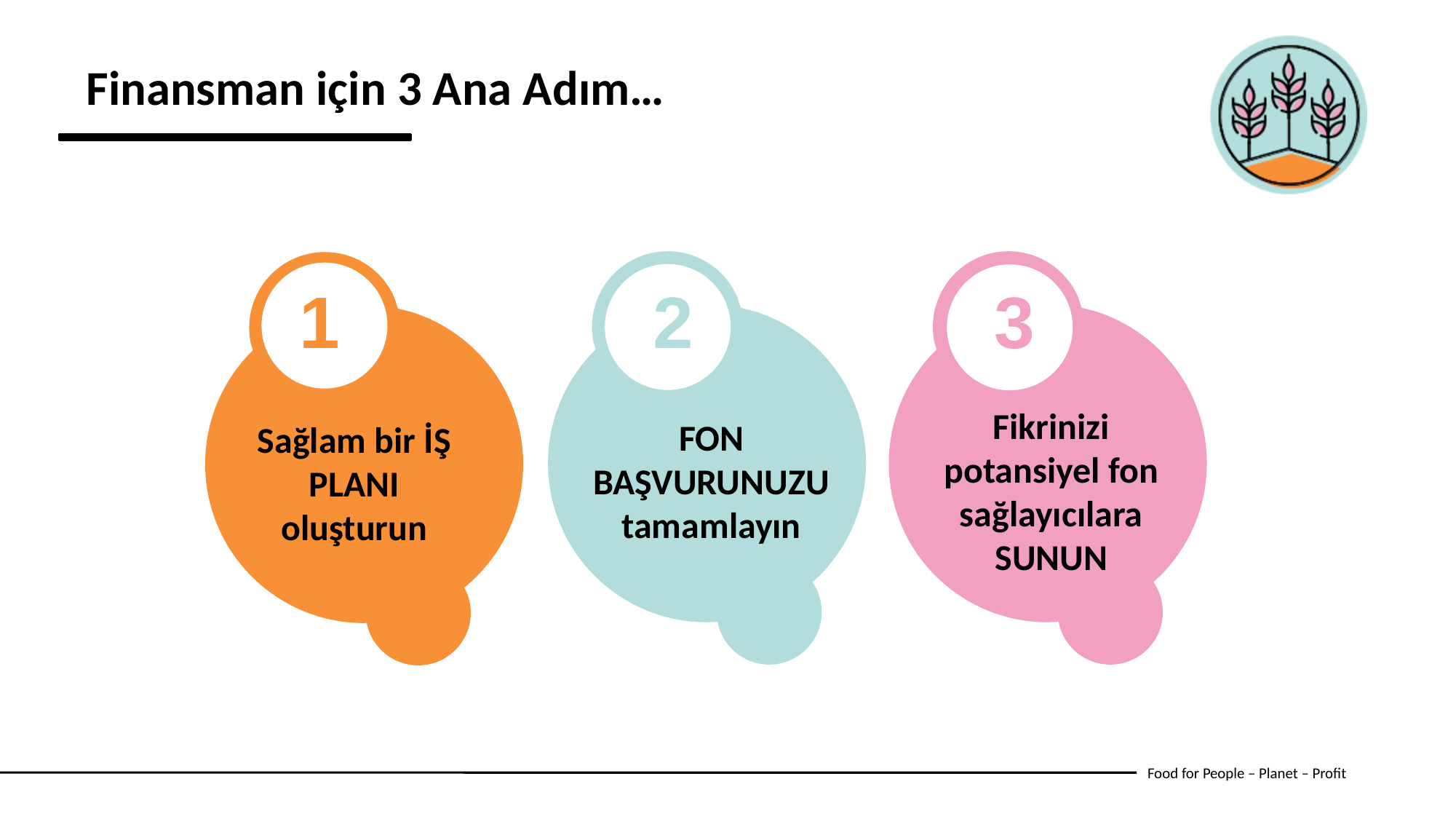

Finansman için 3 Ana Adım…
1
2
3
Fikrinizi potansiyel fon sağlayıcılara SUNUN

FON BAŞVURUNUZU tamamlayın

Sağlam bir İŞ PLANI oluşturun